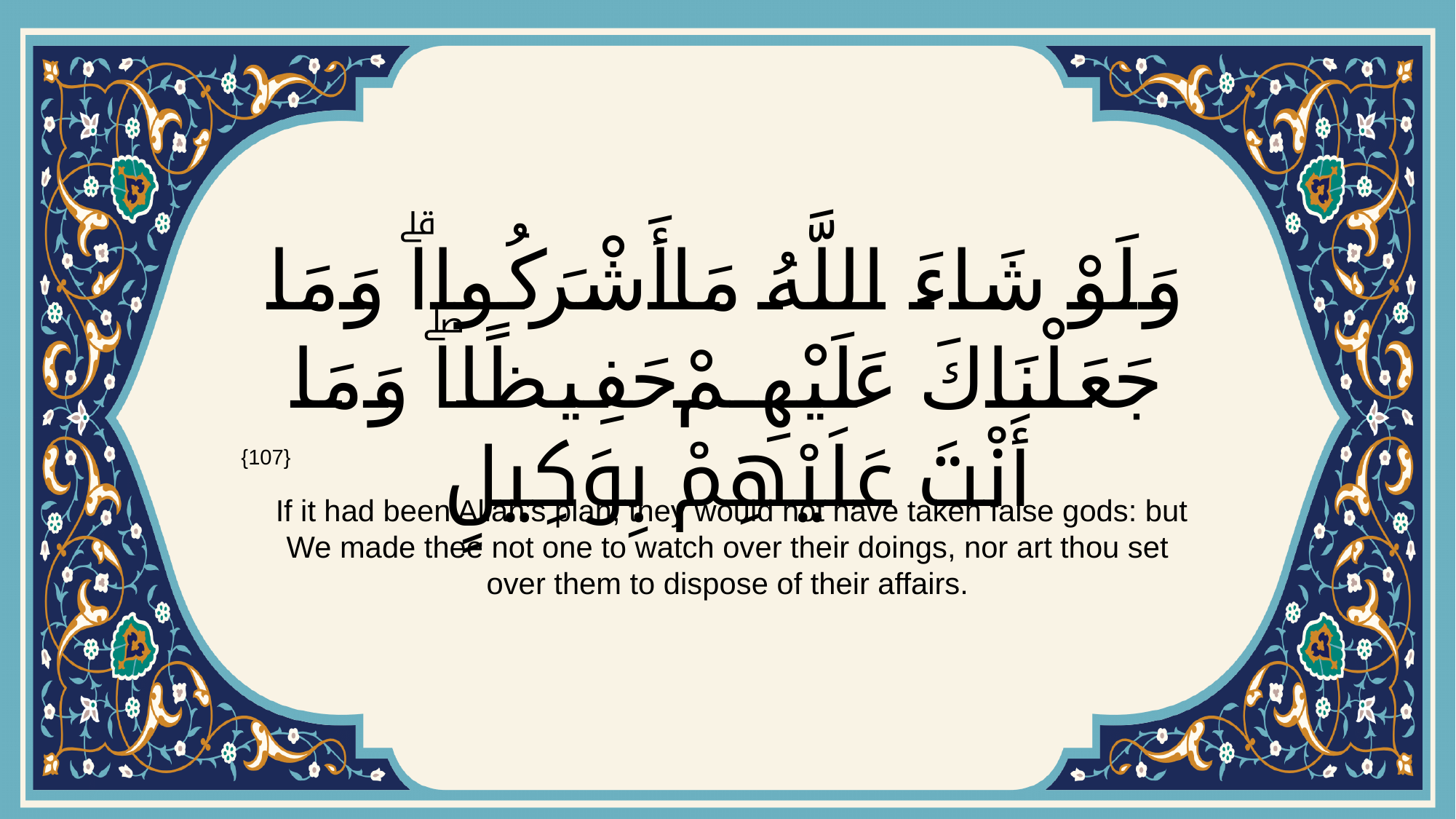

# وَلَوْ شَاءَ اللَّهُ مَا أَشْرَكُواۗ وَمَا جَعَلْنَاكَ عَلَيْهِمْ حَفِيظًاۖ وَمَا أَنْتَ عَلَيْهِمْ بِوَكِيلٍ
{107}
 If it had been Allah's plan, they would not have taken false gods: but We made thee not one to watch over their doings, nor art thou set over them to dispose of their affairs.